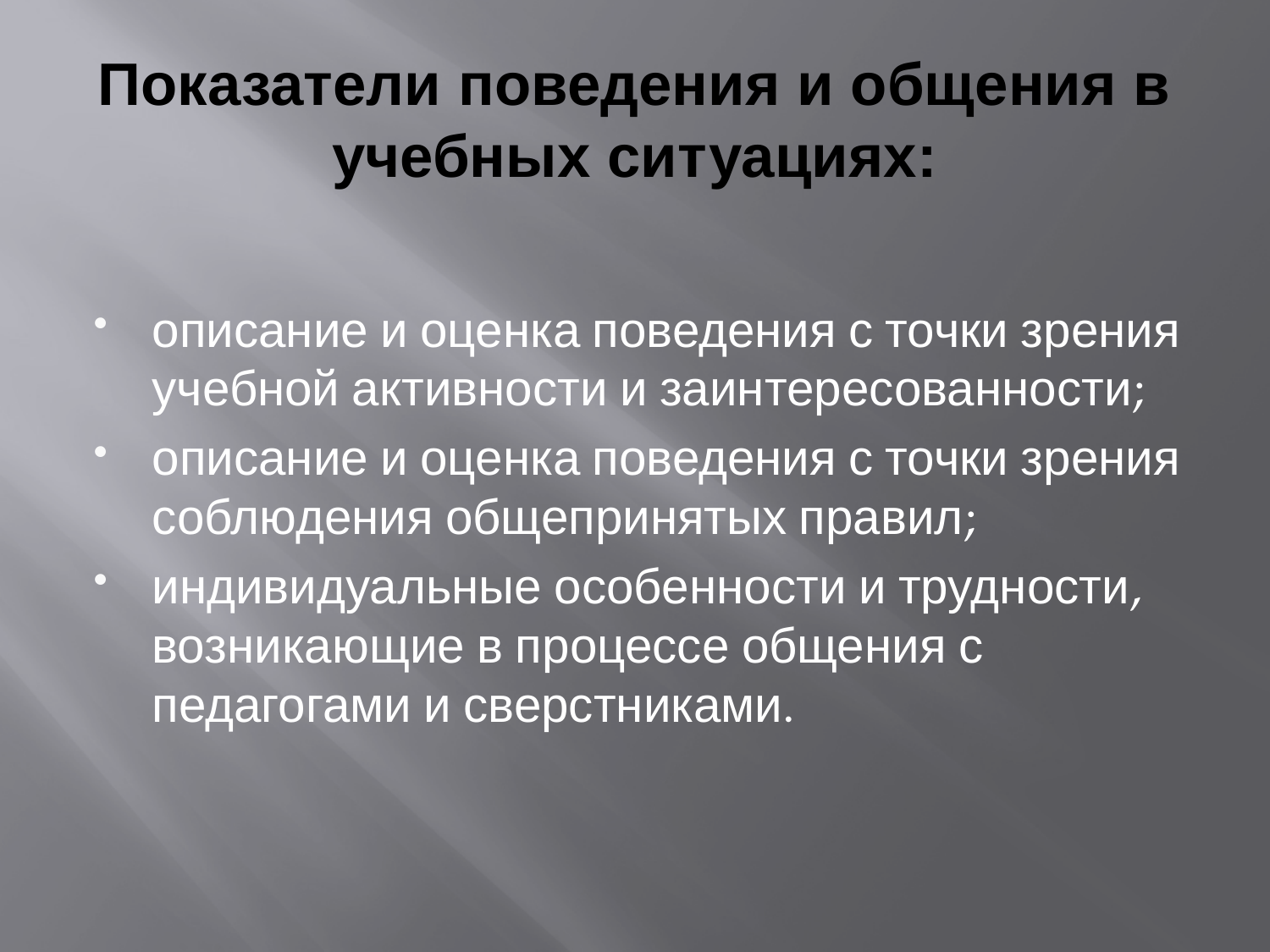

# Показатели поведения и общения в учебных ситуациях:

описание и оценка поведения с точки зрения учебной активности и заинтересованности;
описание и оценка поведения с точки зрения соблюдения общепринятых правил;
индивидуальные особенности и трудности, возникающие в процессе общения с педагогами и сверстниками.